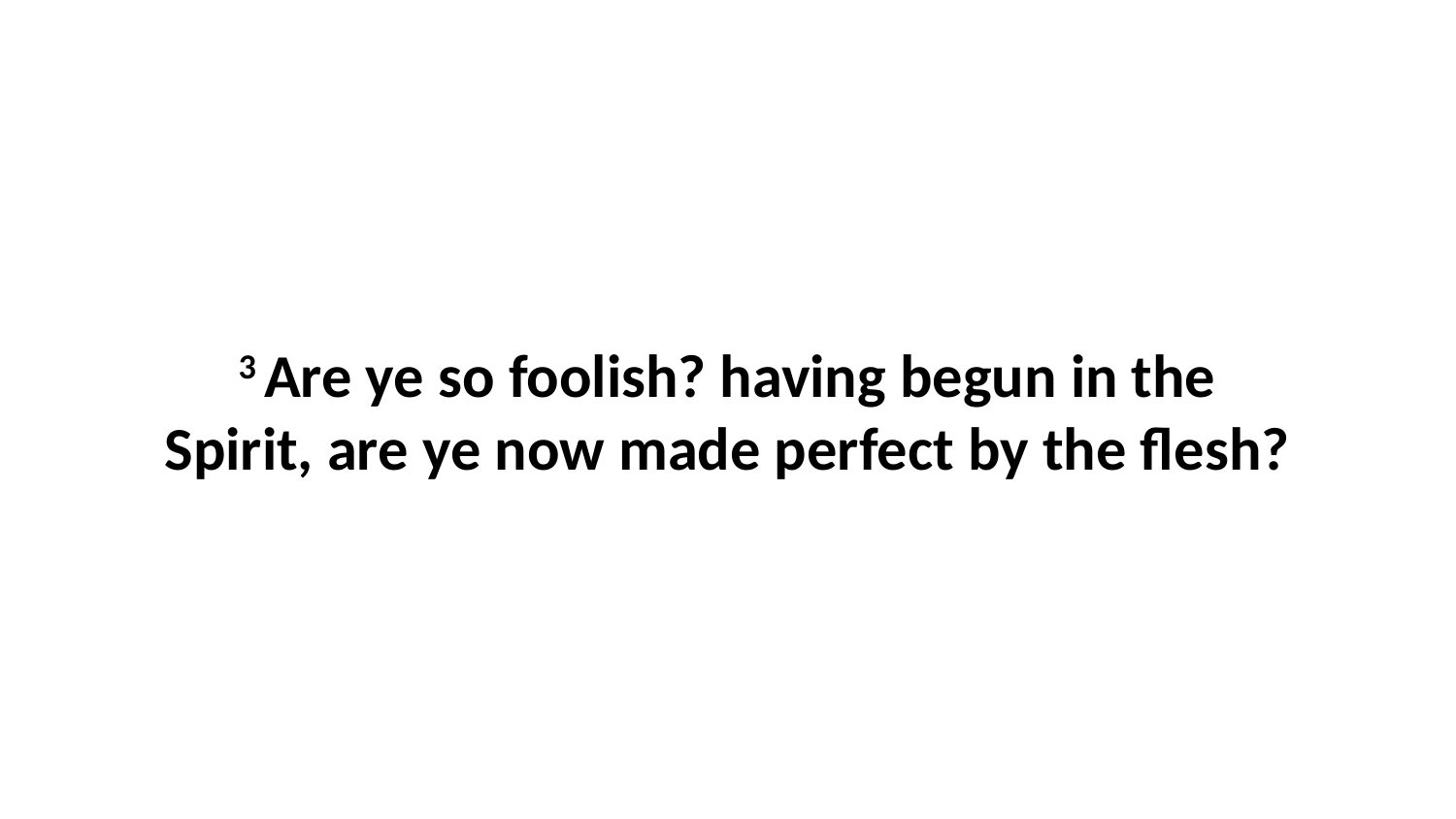

3 Are ye so foolish? having begun in the Spirit, are ye now made perfect by the flesh?